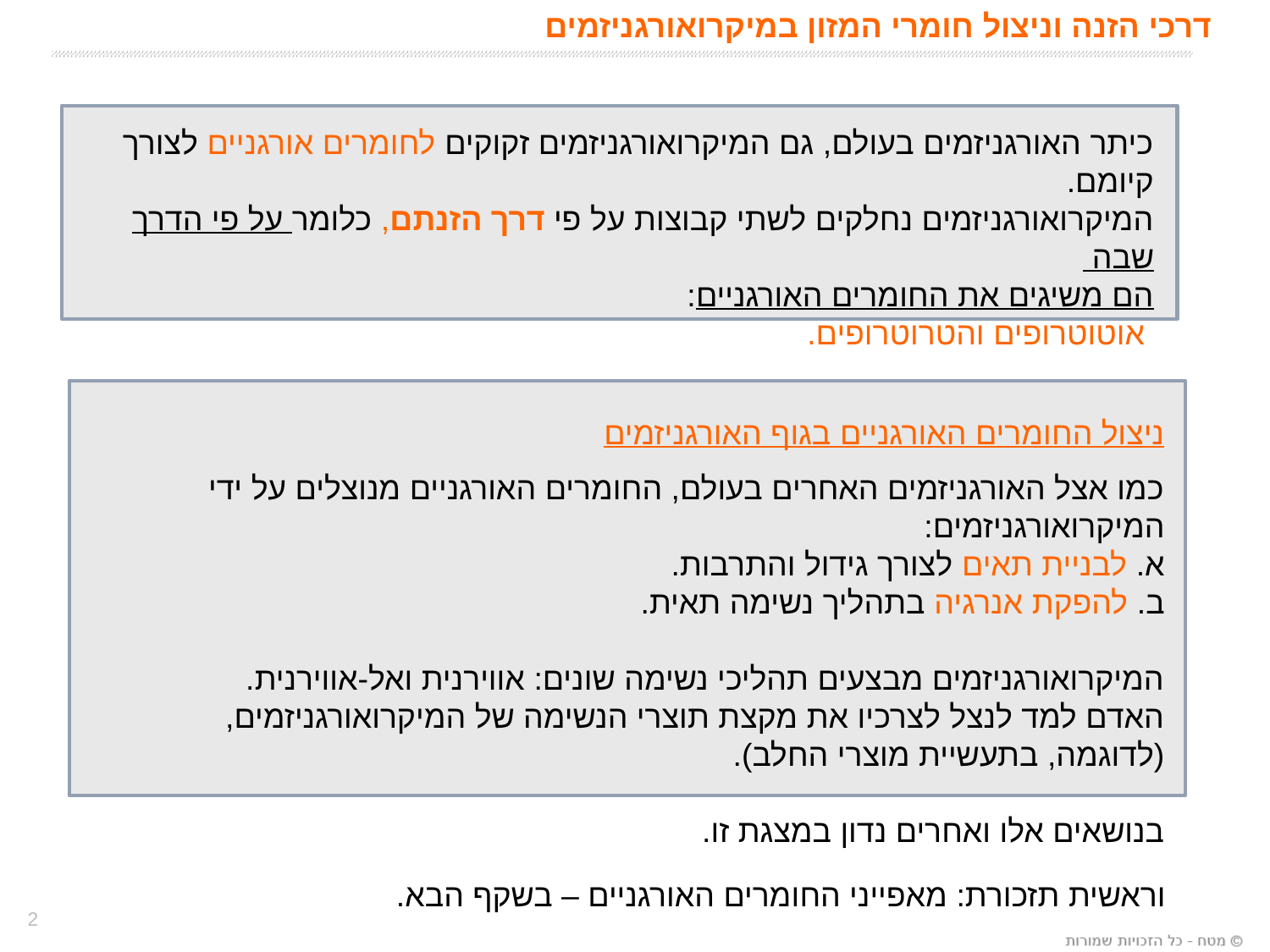

# דרכי הזנה וניצול חומרי המזון במיקרואורגניזמים

כיתר האורגניזמים בעולם, גם המיקרואורגניזמים זקוקים לחומרים אורגניים לצורך קיומם.
המיקרואורגניזמים נחלקים לשתי קבוצות על פי דרך הזנתם, כלומר על פי הדרך שבה
הם משיגים את החומרים האורגניים:
 אוטוטרופים והטרוטרופים.

ניצול החומרים האורגניים בגוף האורגניזמים
כמו אצל האורגניזמים האחרים בעולם, החומרים האורגניים מנוצלים על ידי המיקרואורגניזמים:
א. לבניית תאים לצורך גידול והתרבות.
ב. להפקת אנרגיה בתהליך נשימה תאית.

המיקרואורגניזמים מבצעים תהליכי נשימה שונים: אווירנית ואל-אווירנית.
האדם למד לנצל לצרכיו את מקצת תוצרי הנשימה של המיקרואורגניזמים,
(לדוגמה, בתעשיית מוצרי החלב).

בנושאים אלו ואחרים נדון במצגת זו.

וראשית תזכורת: מאפייני החומרים האורגניים – בשקף הבא.

2